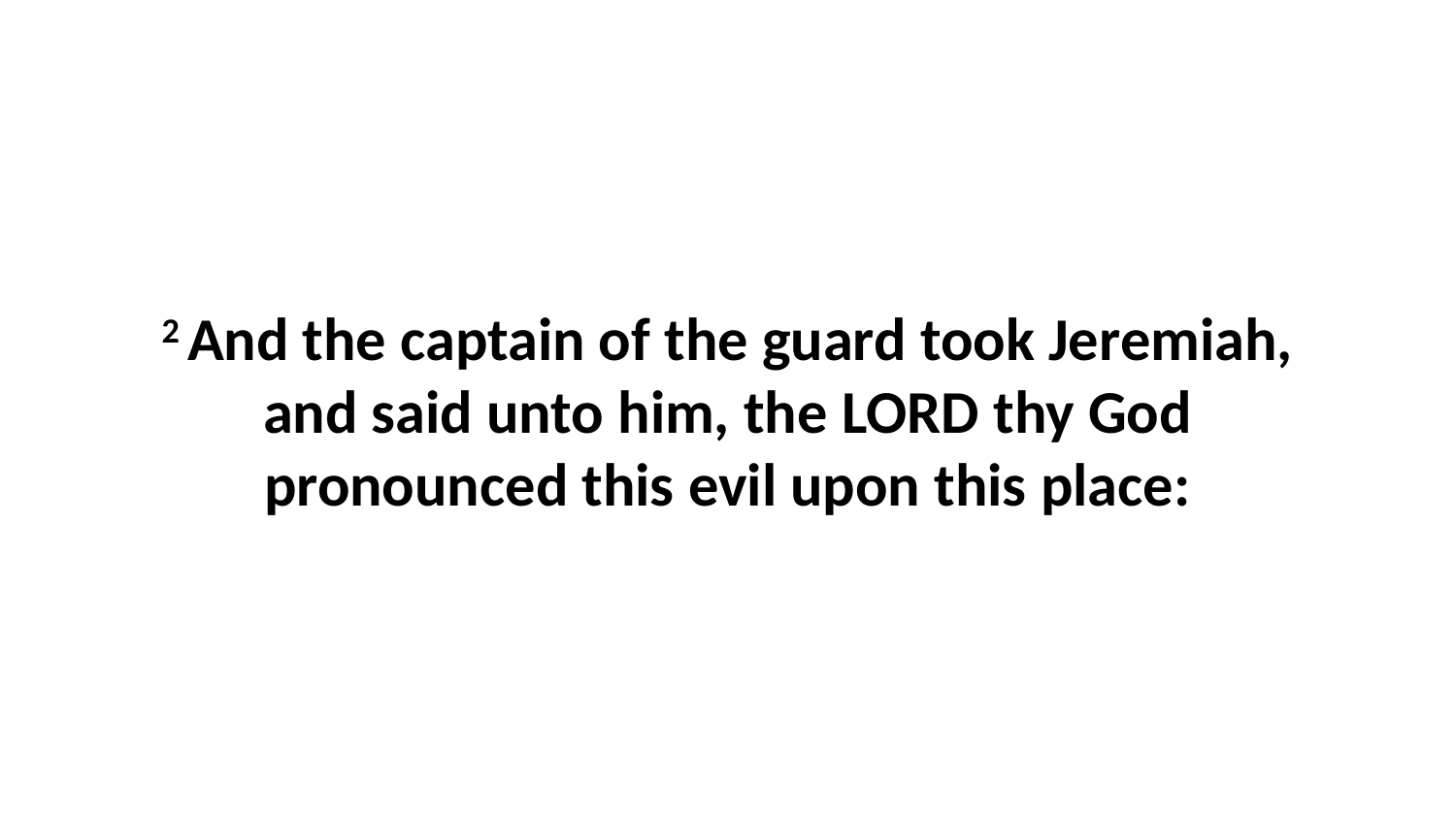

2 And the captain of the guard took Jeremiah, and said unto him, the LORD thy God pronounced this evil upon this place: